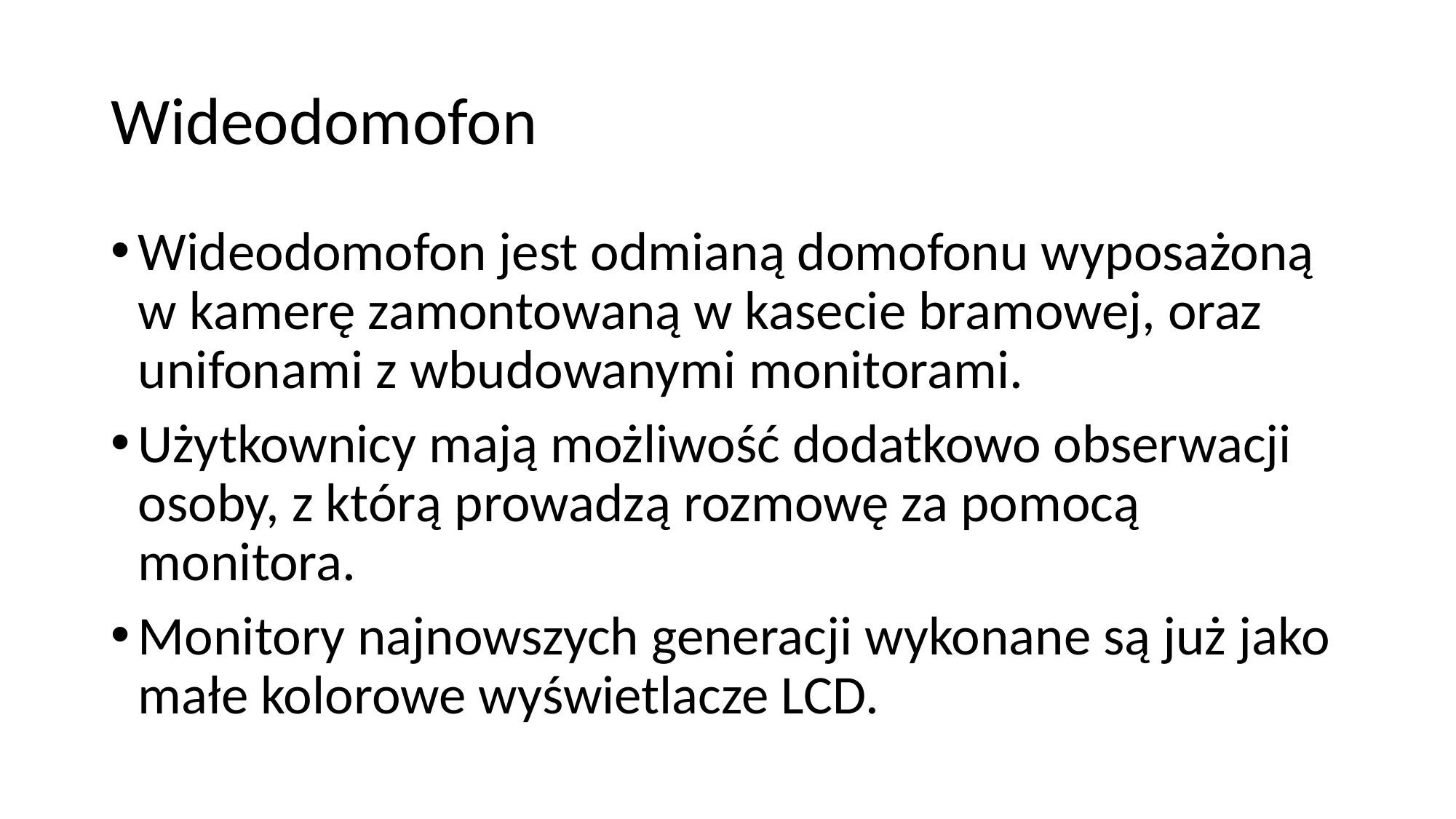

# Wideodomofon
Wideodomofon jest odmianą domofonu wyposażoną w kamerę zamontowaną w kasecie bramowej, oraz unifonami z wbudowanymi monitorami.
Użytkownicy mają możliwość dodatkowo obserwacji osoby, z którą prowadzą rozmowę za pomocą monitora.
Monitory najnowszych generacji wykonane są już jako małe kolorowe wyświetlacze LCD.